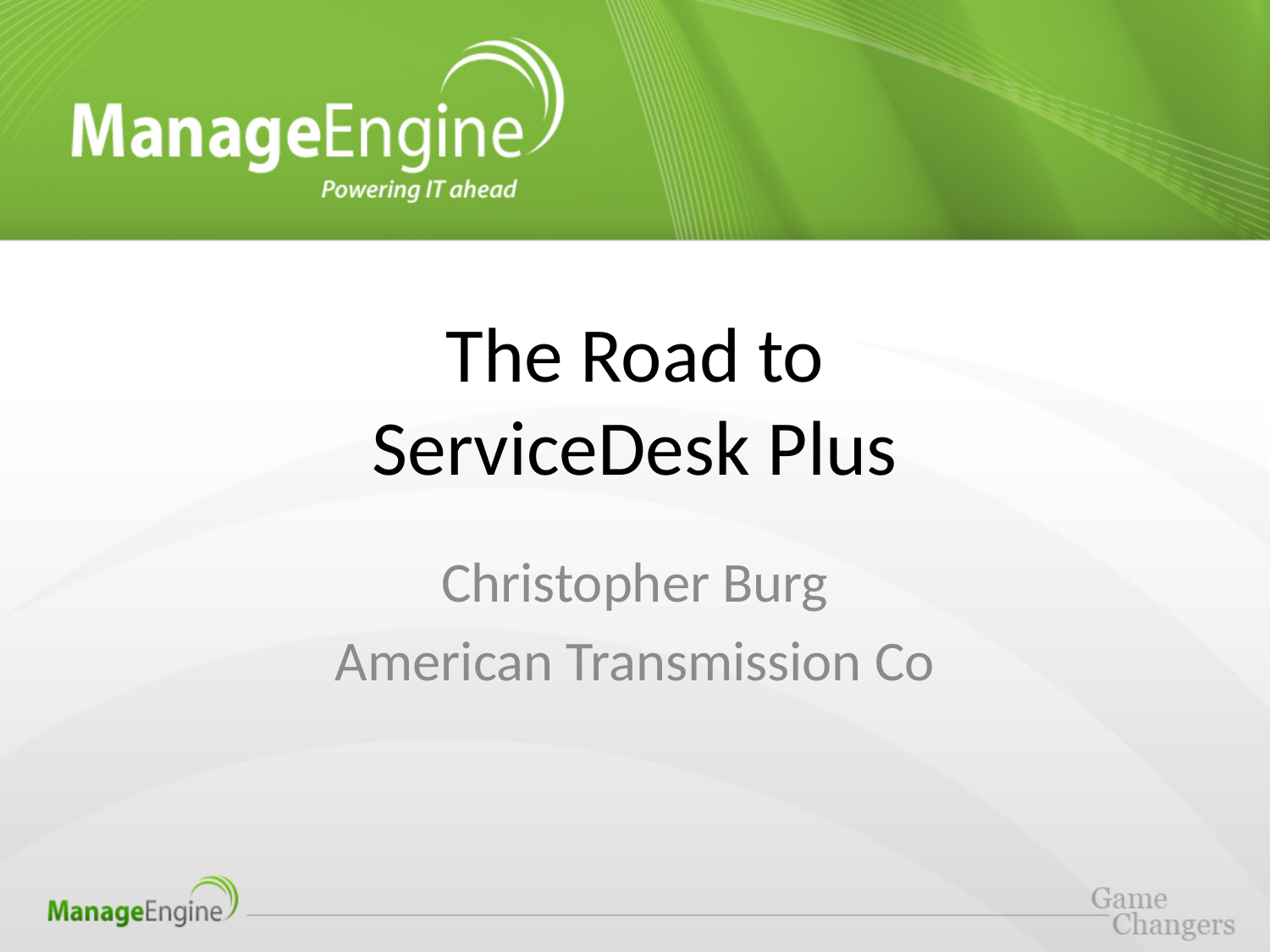

# The Road to ServiceDesk Plus
Christopher Burg
American Transmission Co